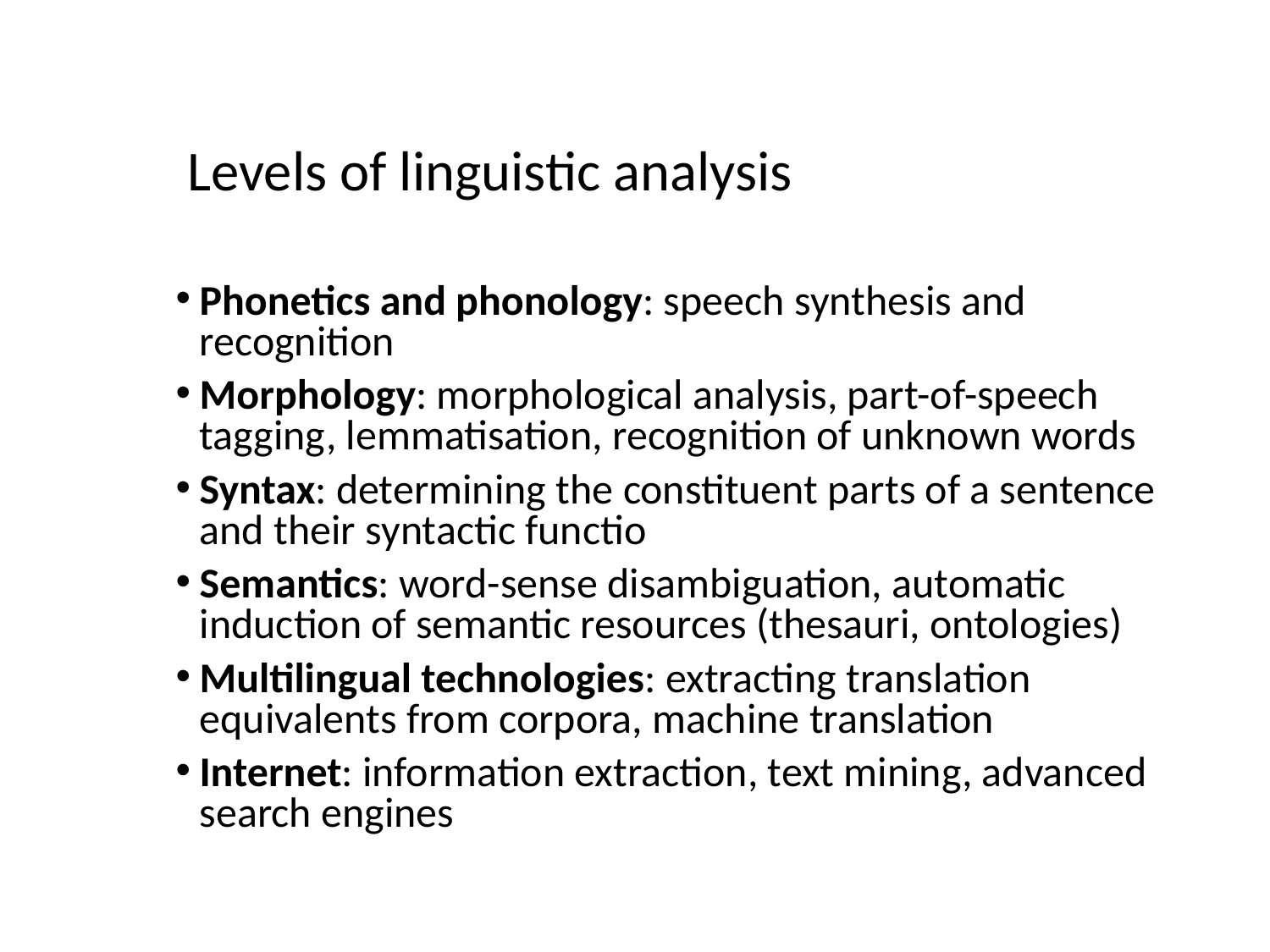

# Levels of linguistic analysis
Phonetics and phonology: speech synthesis and recognition
Morphology: morphological analysis, part-of-speech tagging, lemmatisation, recognition of unknown words
Syntax: determining the constituent parts of a sentence and their syntactic functio
Semantics: word-sense disambiguation, automatic induction of semantic resources (thesauri, ontologies)
Multilingual technologies: extracting translation equivalents from corpora, machine translation
Internet: information extraction, text mining, advanced search engines